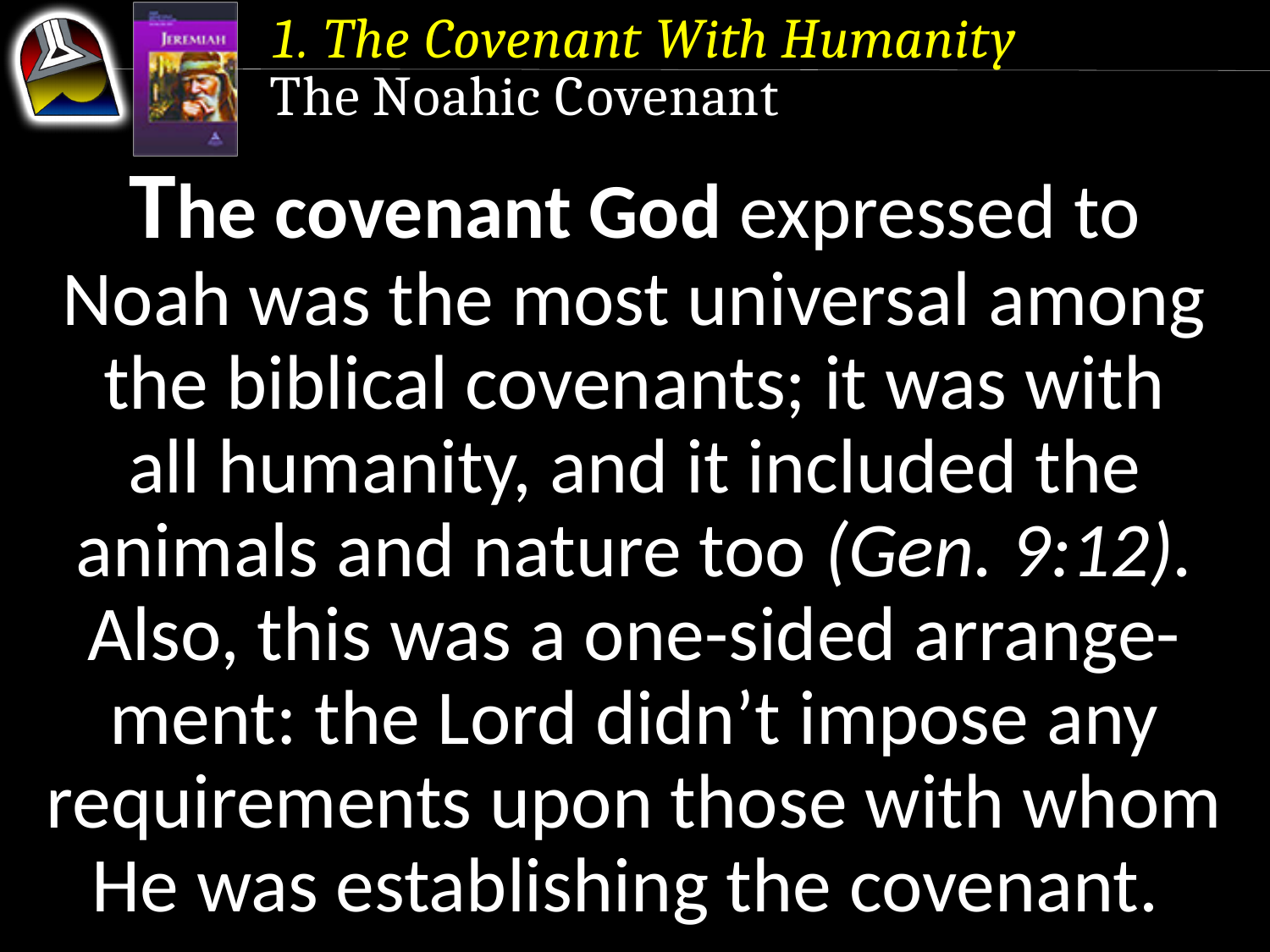

1. The Covenant With Humanity
The Noahic Covenant
The covenant God expressed to
Noah was the most universal among
the biblical covenants; it was with
all humanity, and it included the
animals and nature too (Gen. 9:12).
Also, this was a one-sided arrange- ment: the Lord didn’t impose any requirements upon those with whom He was establishing the covenant.